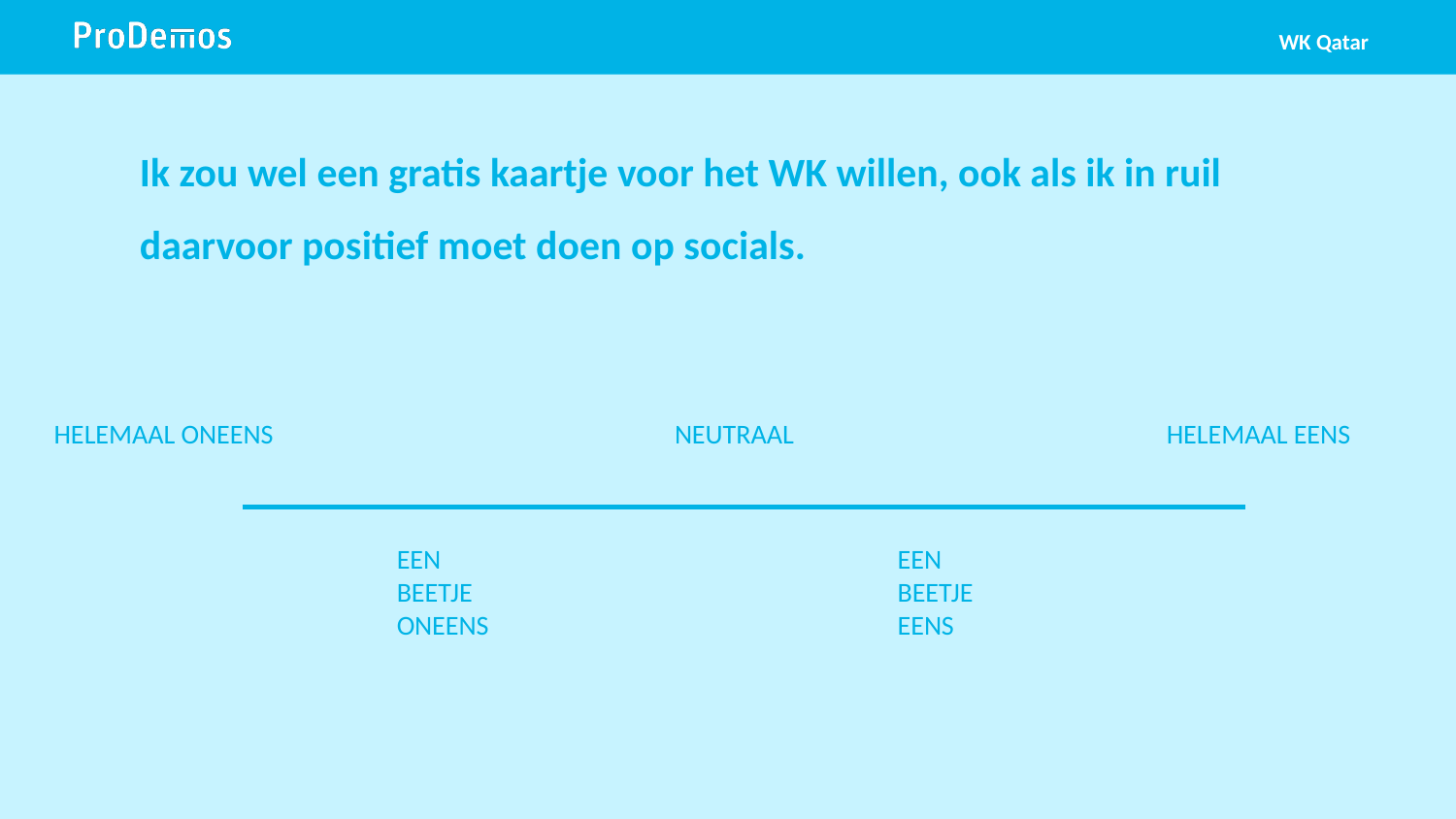

WK Qatar
# Ik zou wel een gratis kaartje voor het WK willen, ook als ik in ruil daarvoor positief moet doen op socials.
HELEMAAL ONEENS
NEUTRAAL
HELEMAAL EENS
EEN BEETJE EENS
EEN BEETJE ONEENS